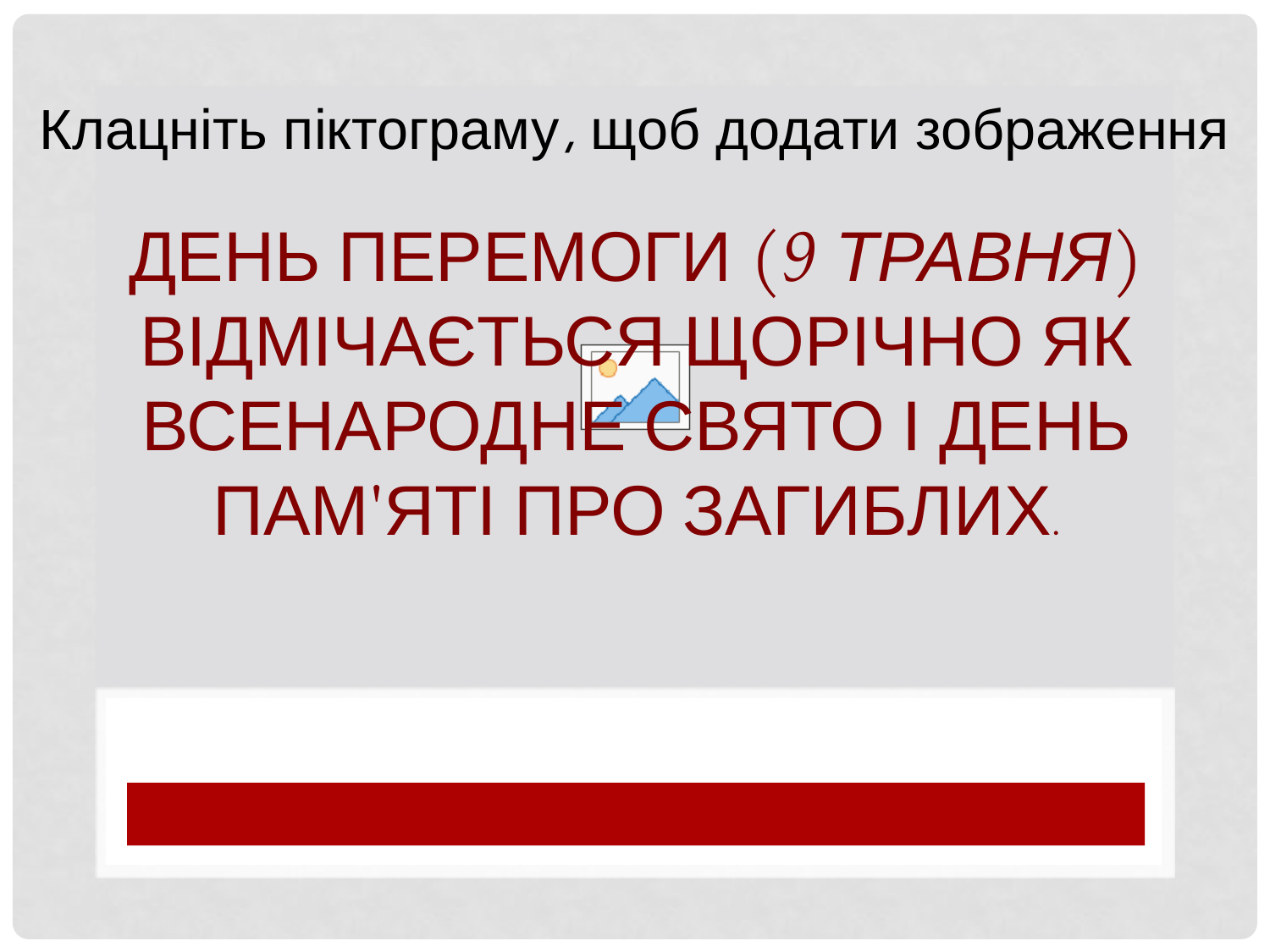

День Перемоги (9 травня) відмічається щорічно як всенародне свято і день пам'яті про загиблих.
#